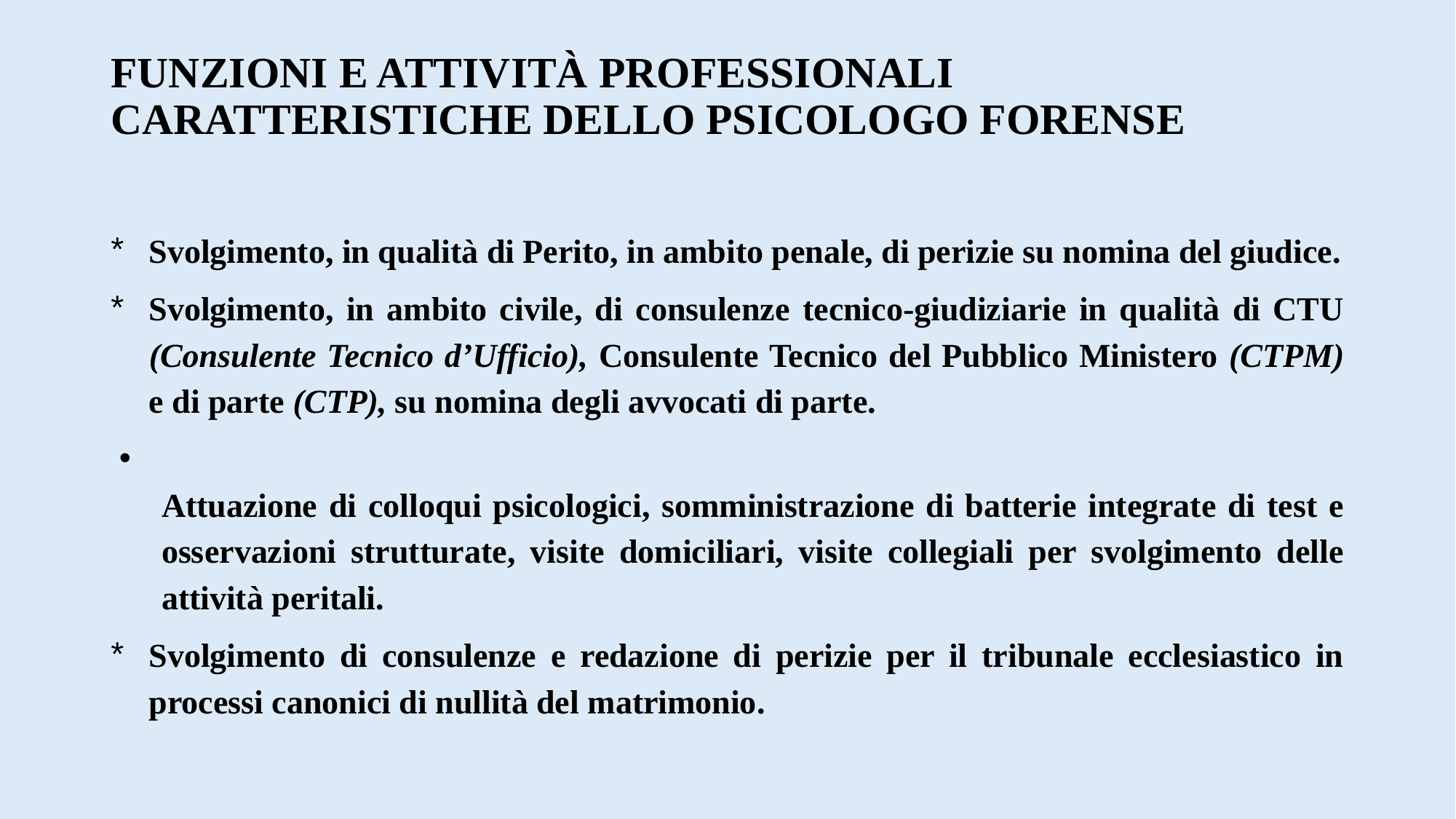

# FUNZIONI E ATTIVITÀ PROFESSIONALI CARATTERISTICHE DELLO PSICOLOGO FORENSE
Svolgimento, in qualità di Perito, in ambito penale, di perizie su nomina del giudice.
Svolgimento, in ambito civile, di consulenze tecnico-giudiziarie in qualità di CTU (Consulente Tecnico d’Ufficio), Consulente Tecnico del Pubblico Ministero (CTPM) e di parte (CTP), su nomina degli avvocati di parte.
Attuazione di colloqui psicologici, somministrazione di batterie integrate di test e osservazioni strutturate, visite domiciliari, visite collegiali per svolgimento delle attività peritali.
Svolgimento di consulenze e redazione di perizie per il tribunale ecclesiastico in processi canonici di nullità del matrimonio.